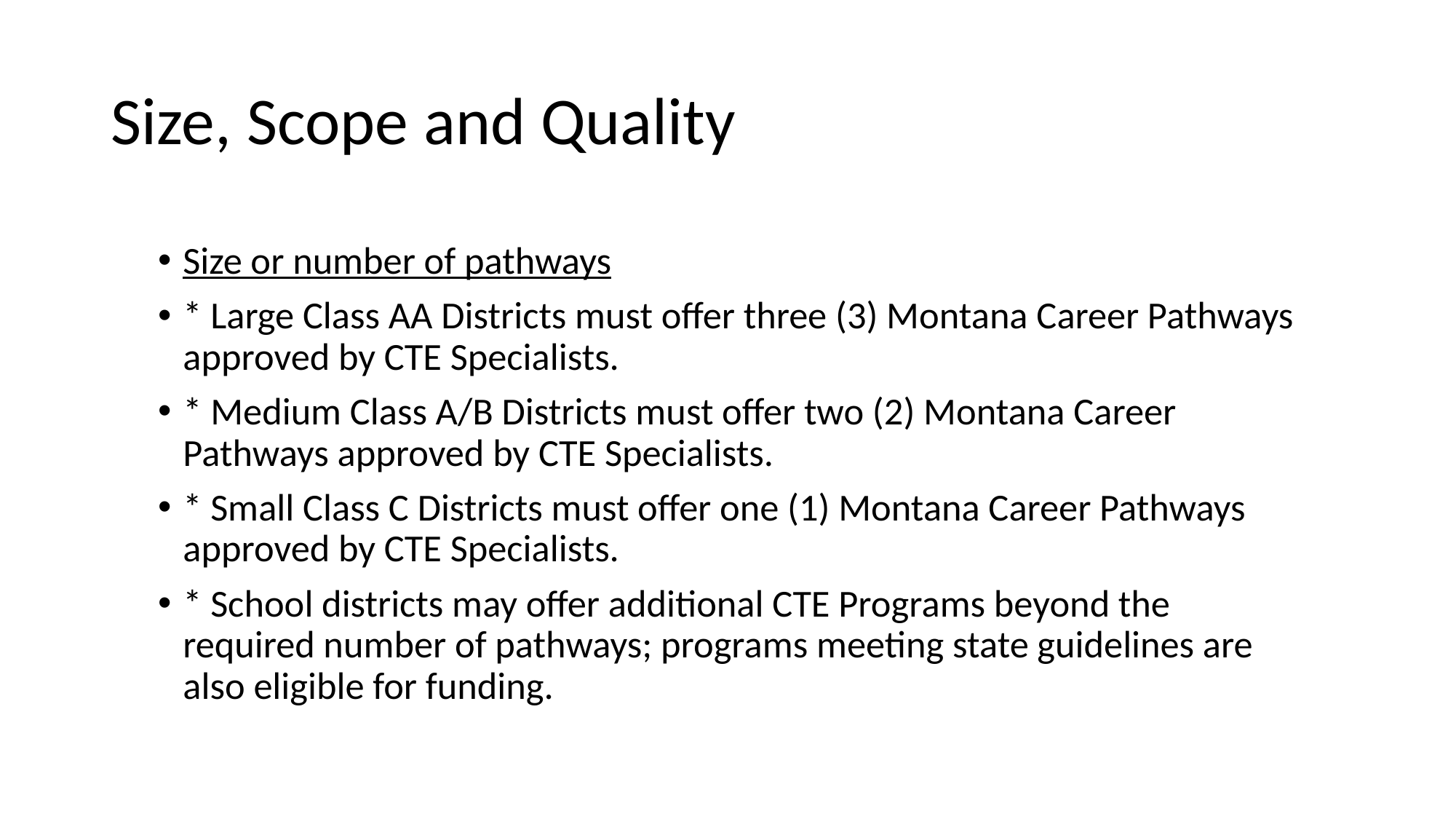

# Size, Scope and Quality
Size or number of pathways
* Large Class AA Districts must offer three (3) Montana Career Pathways approved by CTE Specialists.
* Medium Class A/B Districts must offer two (2) Montana Career Pathways approved by CTE Specialists.
* Small Class C Districts must offer one (1) Montana Career Pathways approved by CTE Specialists.
* School districts may offer additional CTE Programs beyond the required number of pathways; programs meeting state guidelines are also eligible for funding.